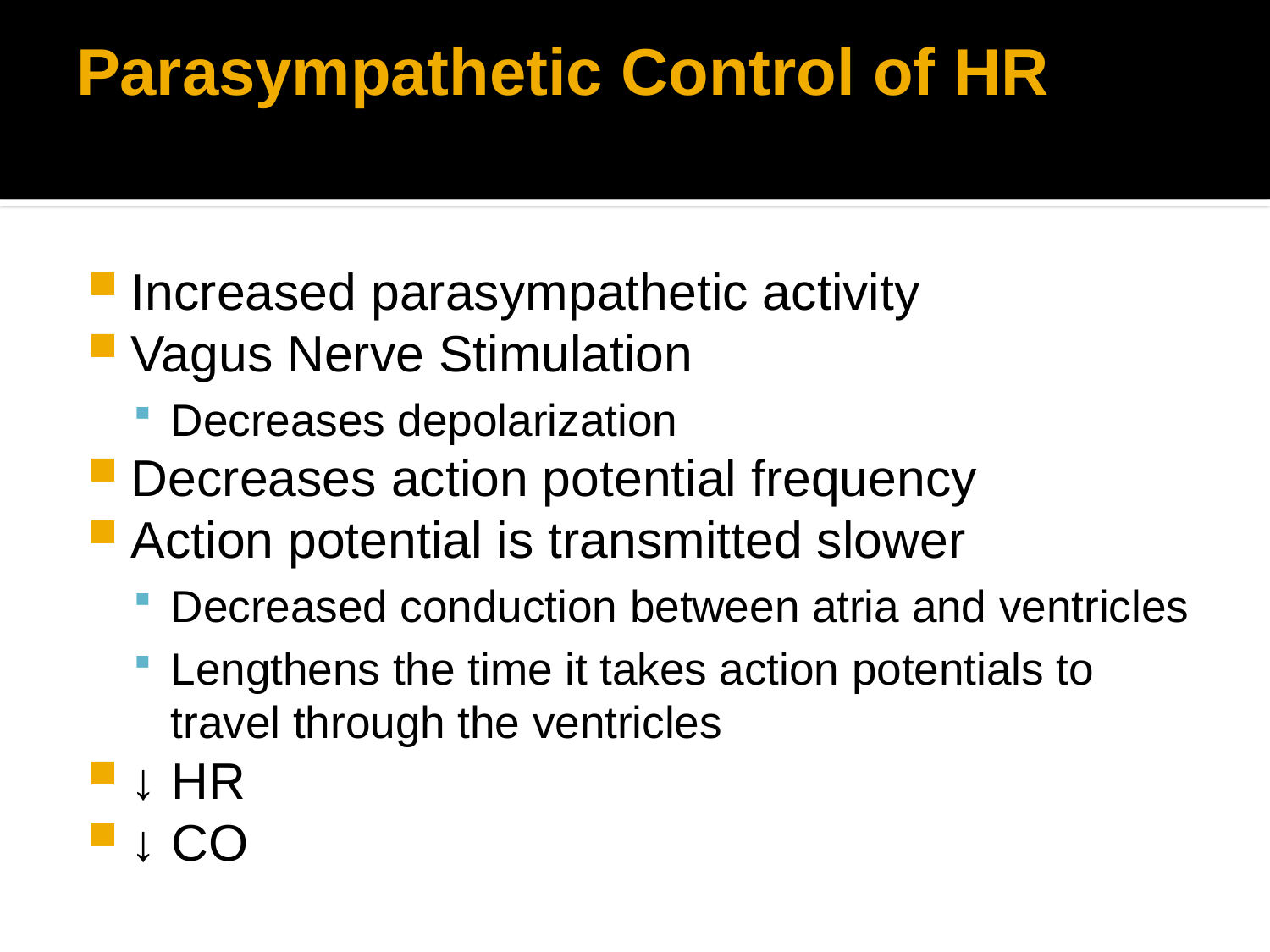

# Parasympathetic Control of HR
Increased parasympathetic activity
Vagus Nerve Stimulation
Decreases depolarization
Decreases action potential frequency
Action potential is transmitted slower
Decreased conduction between atria and ventricles
Lengthens the time it takes action potentials to travel through the ventricles
↓ HR
↓ CO